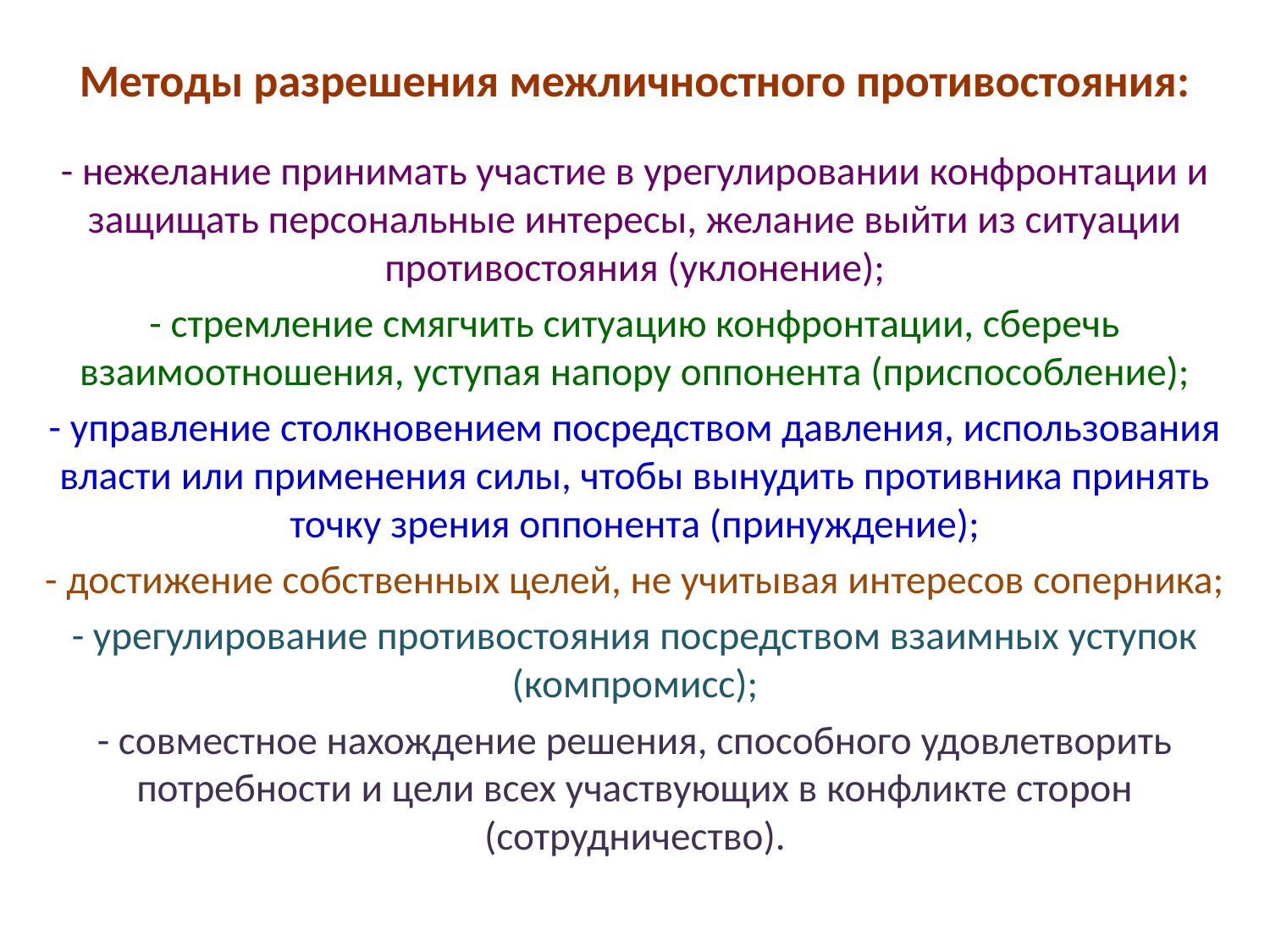

# Методы разрешения межличностного противостояния:
- нежелание принимать участие в урегулировании конфронтации и защищать персональные интересы, желание выйти из ситуации противостояния (уклонение);
- стремление смягчить ситуацию конфронтации, сберечь взаимоотношения, уступая напору оппонента (приспособление);
- управление столкновением посредством давления, использования власти или применения силы, чтобы вынудить противника принять точку зрения оппонента (принуждение);
- достижение собственных целей, не учитывая интересов соперника;
- урегулирование противостояния посредством взаимных уступок (компромисс);
- совместное нахождение решения, способного удовлетворить потребности и цели всех участвующих в конфликте сторон (сотрудничество).